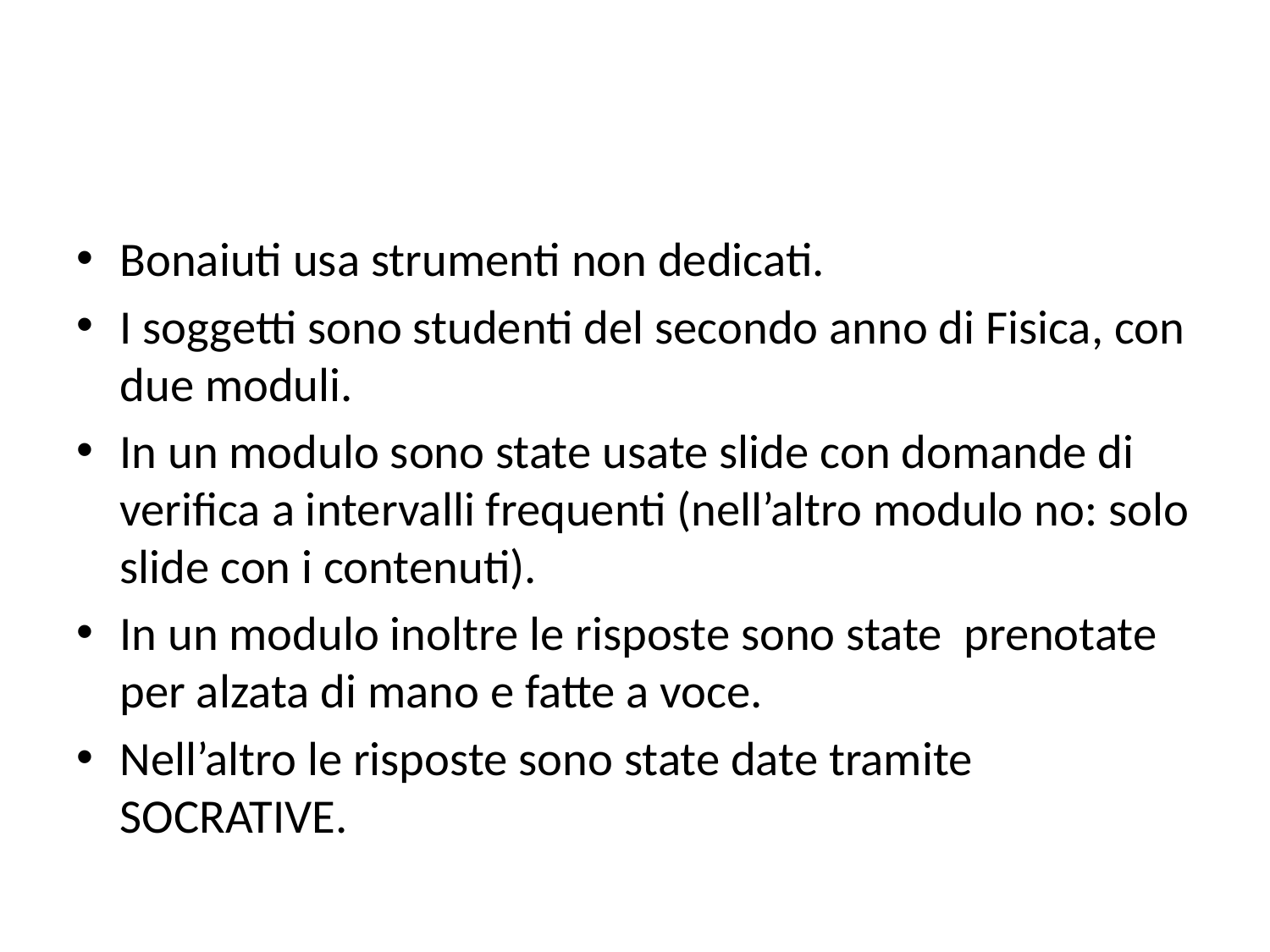

#
Bonaiuti usa strumenti non dedicati.
I soggetti sono studenti del secondo anno di Fisica, con due moduli.
In un modulo sono state usate slide con domande di verifica a intervalli frequenti (nell’altro modulo no: solo slide con i contenuti).
In un modulo inoltre le risposte sono state  prenotate per alzata di mano e fatte a voce.
Nell’altro le risposte sono state date tramite SOCRATIVE.